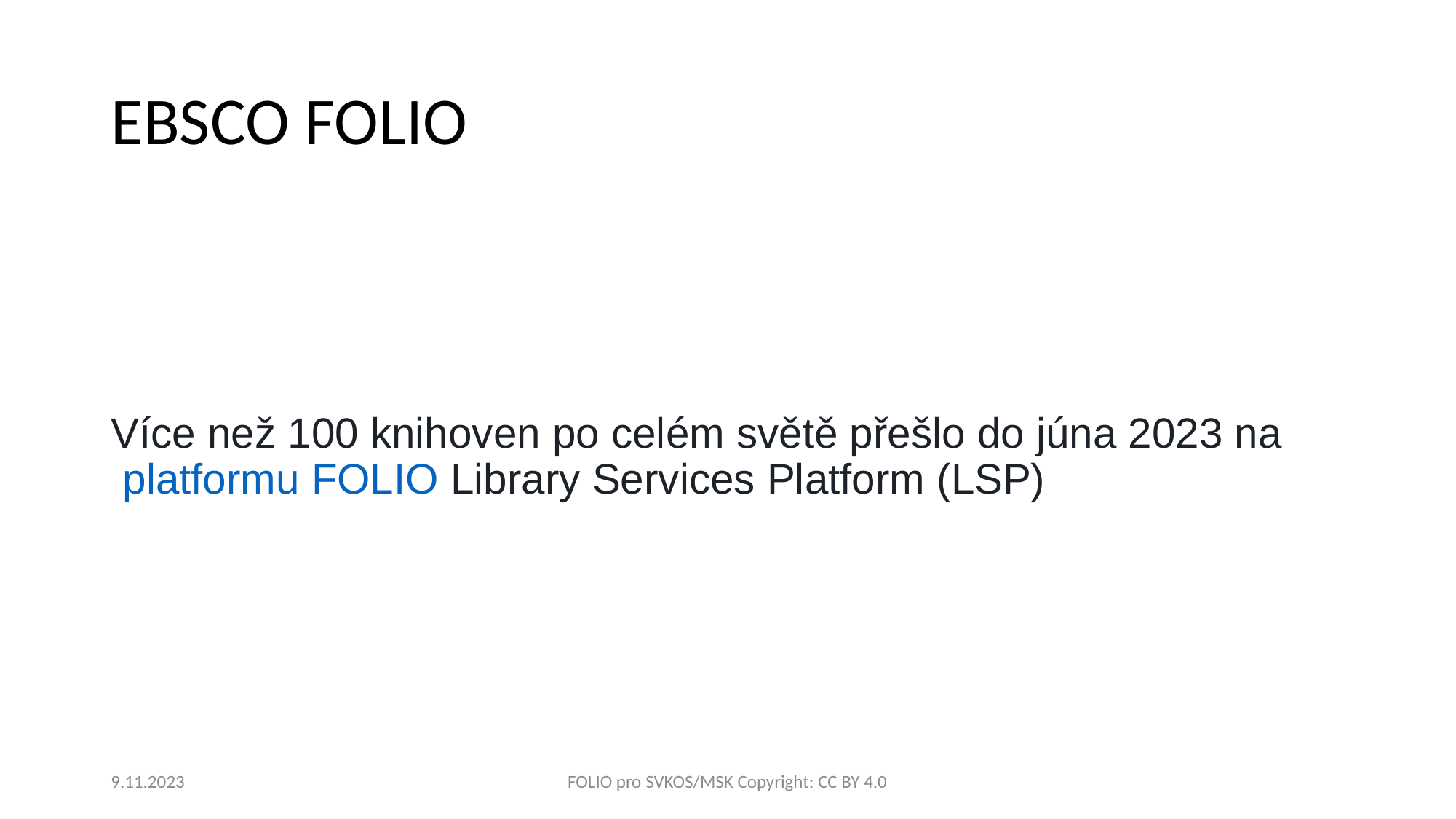

# EBSCO FOLIO

Více než 100 knihoven po celém světě přešlo do júna 2023 na platformu FOLIO Library Services Platform (LSP)

9.11.2023
FOLIO pro SVKOS/MSK Copyright: CC BY 4.0